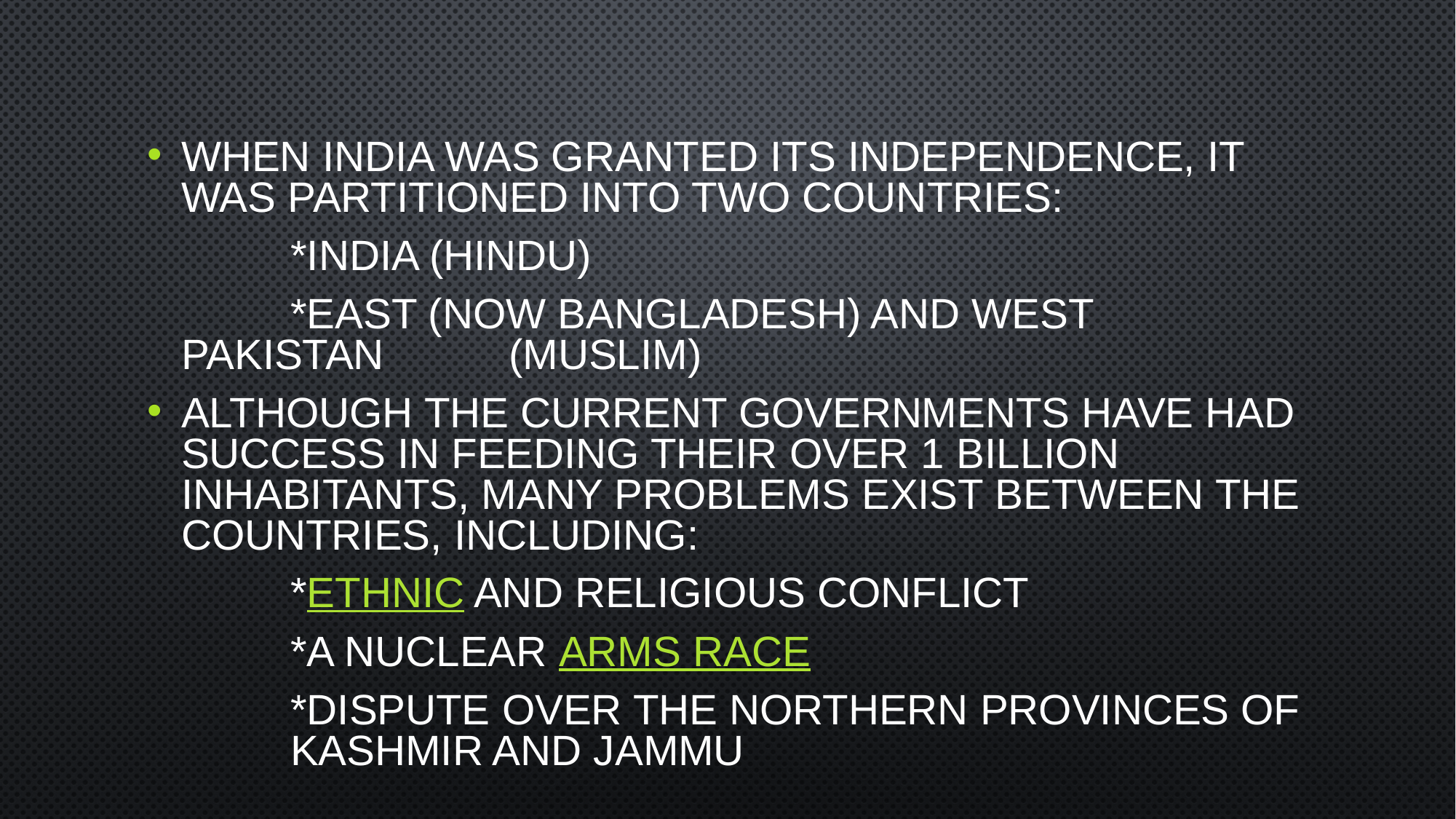

#
When India was granted its independence, it was partitioned into two countries:
		*India (Hindu)
		*East (now Bangladesh) and West Pakistan		(Muslim)
Although the current governments have had success in feeding their over 1 billion inhabitants, many problems exist between the countries, including:
		*ethnic and religious conflict
		*a nuclear arms race
		*dispute over the northern provinces of	Kashmir and Jammu